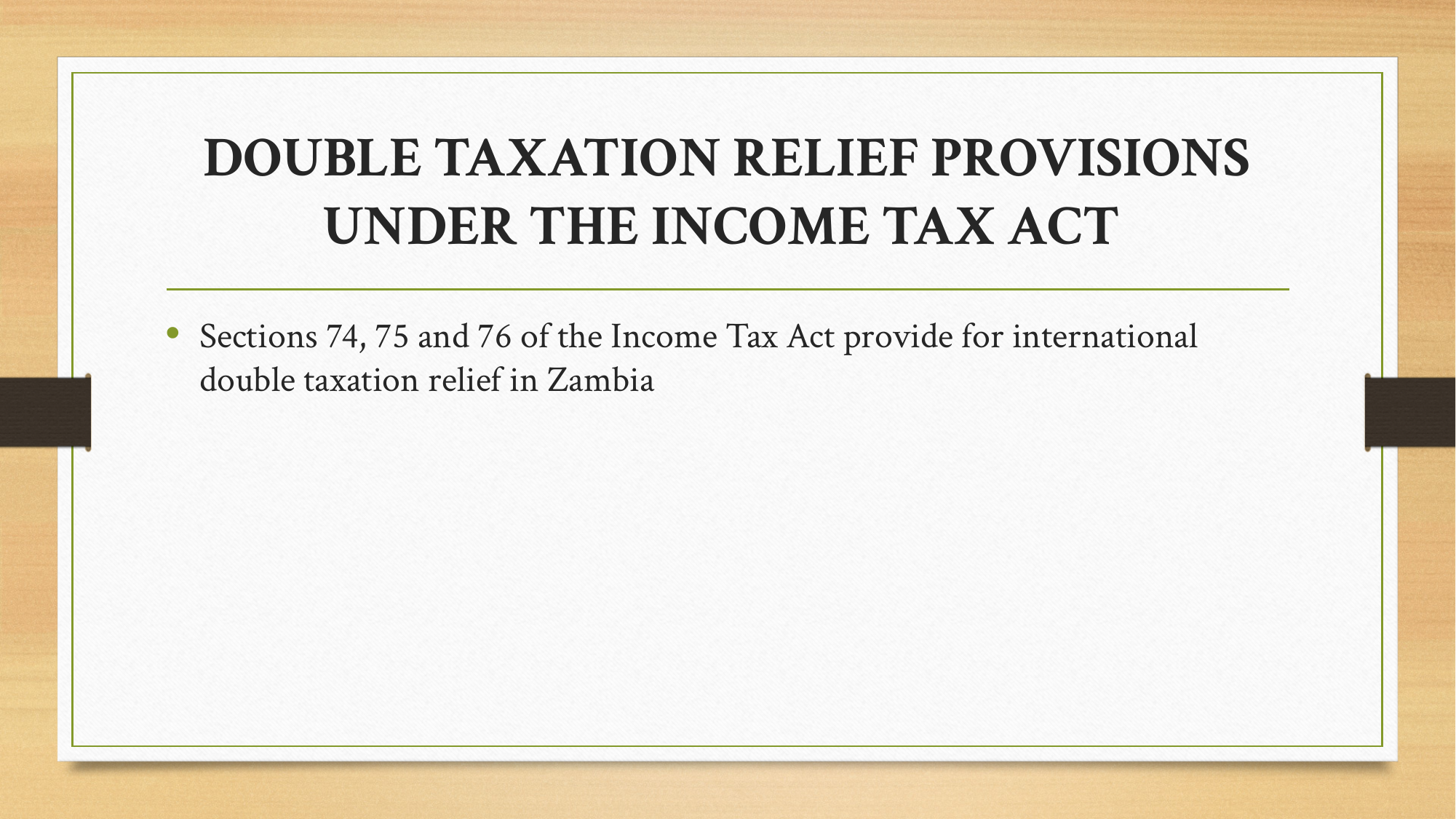

# DOUBLE TAXATION RELIEF PROVISIONS UNDER THE INCOME TAX ACT
Sections 74, 75 and 76 of the Income Tax Act provide for international double taxation relief in Zambia